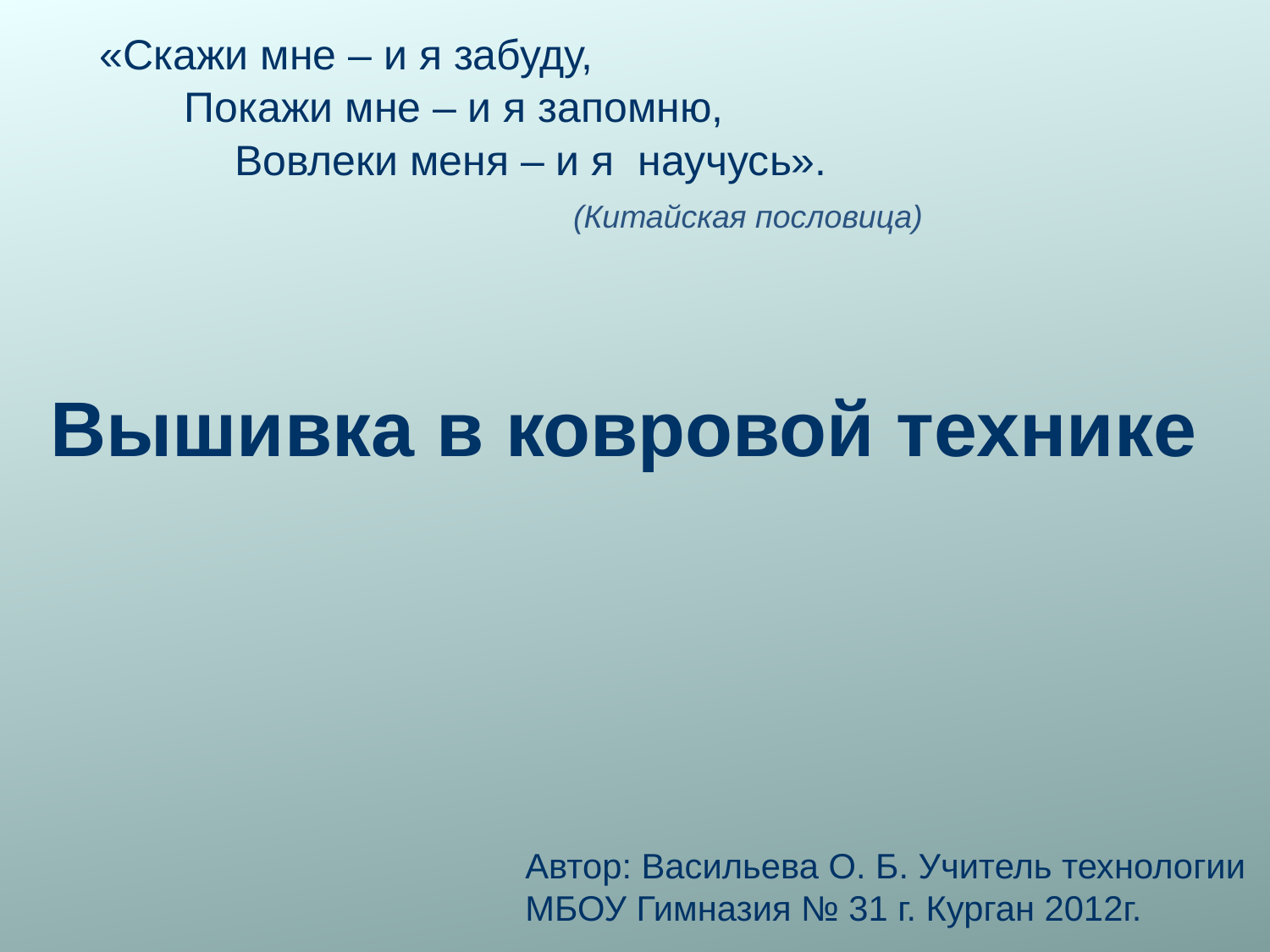

«Скажи мне – и я забуду,
Покажи мне – и я запомню,
Вовлеки меня – и я  научусь».
(Китайская пословица)
# Вышивка в ковровой технике

Автор: Васильева О. Б. Учитель технологии МБОУ Гимназия № 31 г. Курган 2012г.